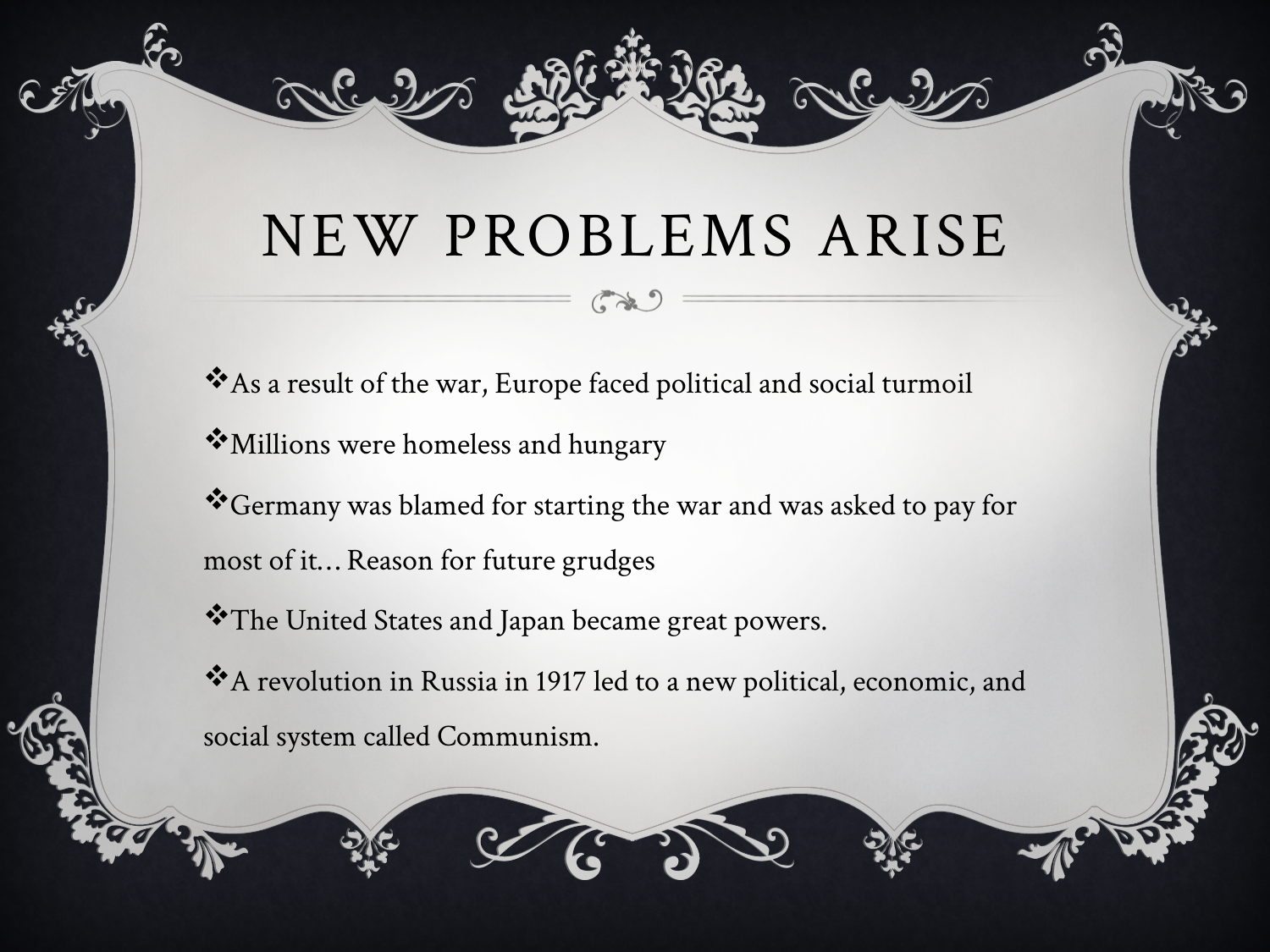

# New Problems arise
As a result of the war, Europe faced political and social turmoil
Millions were homeless and hungary
Germany was blamed for starting the war and was asked to pay for most of it… Reason for future grudges
The United States and Japan became great powers.
A revolution in Russia in 1917 led to a new political, economic, and social system called Communism.